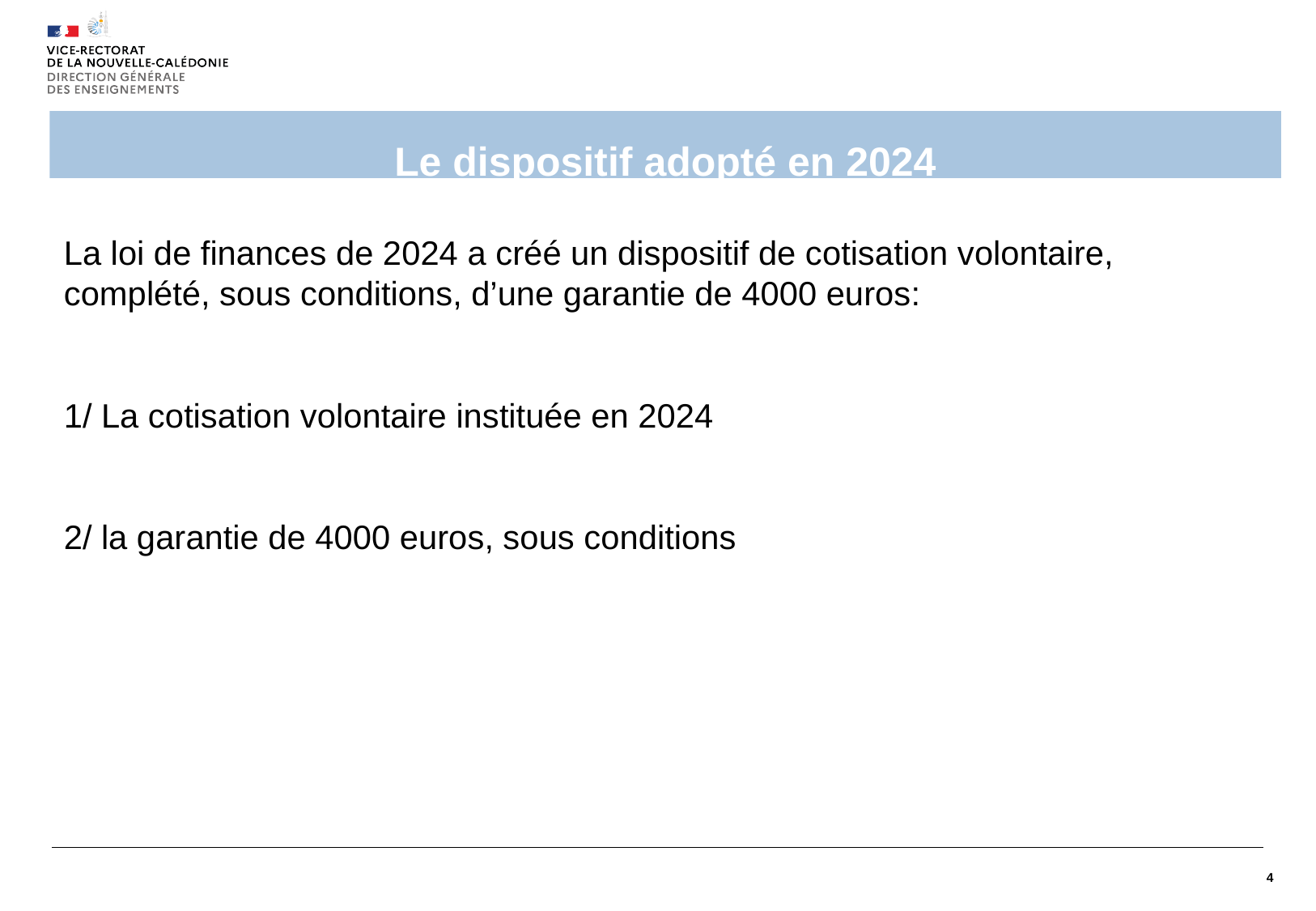

# Le dispositif adopté en 2024

La loi de finances de 2024 a créé un dispositif de cotisation volontaire, complété, sous conditions, d’une garantie de 4000 euros:

1/ La cotisation volontaire instituée en 2024

2/ la garantie de 4000 euros, sous conditions

4